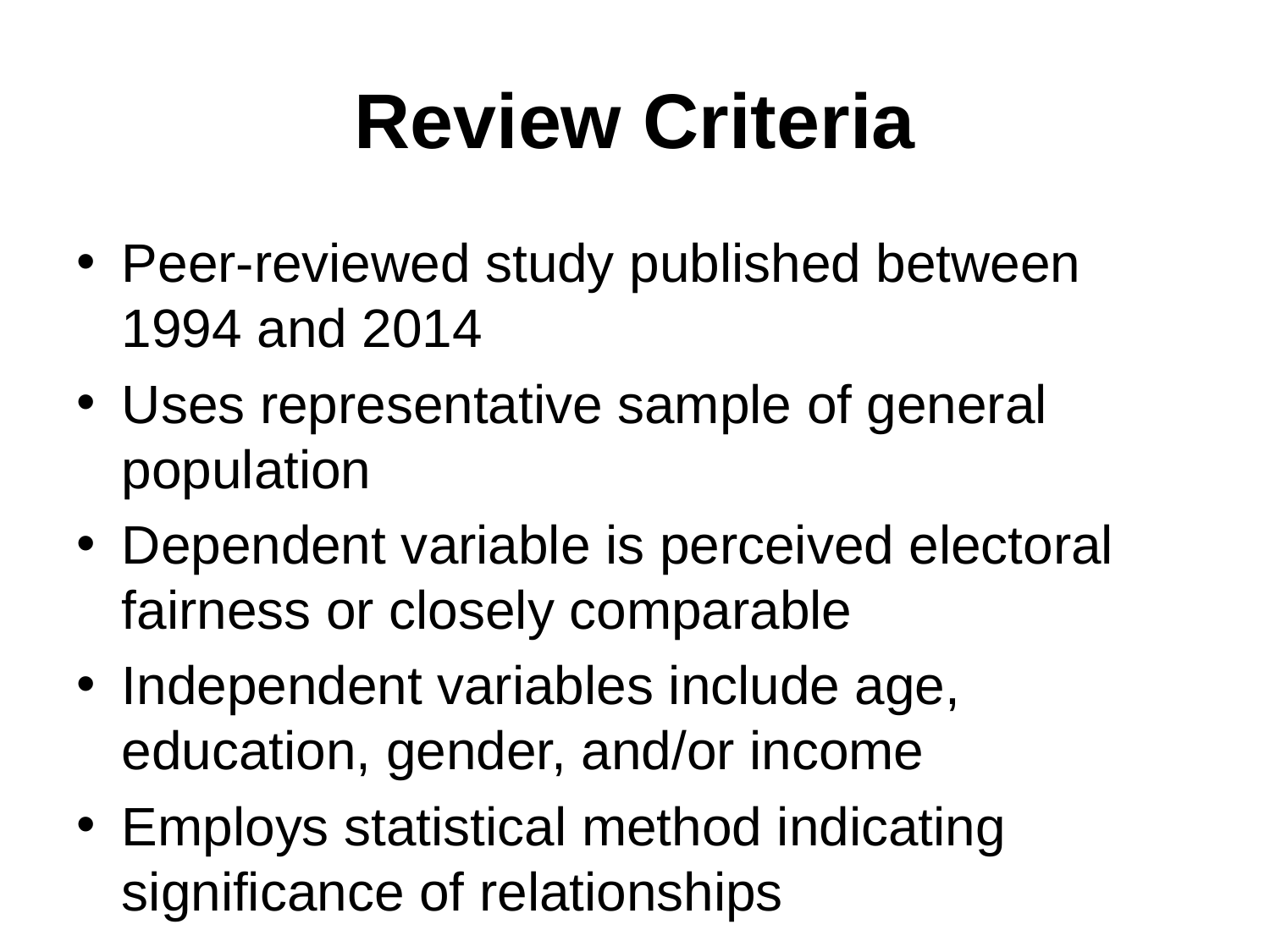

# Review Criteria
Peer-reviewed study published between 1994 and 2014
Uses representative sample of general population
Dependent variable is perceived electoral fairness or closely comparable
Independent variables include age, education, gender, and/or income
Employs statistical method indicating significance of relationships